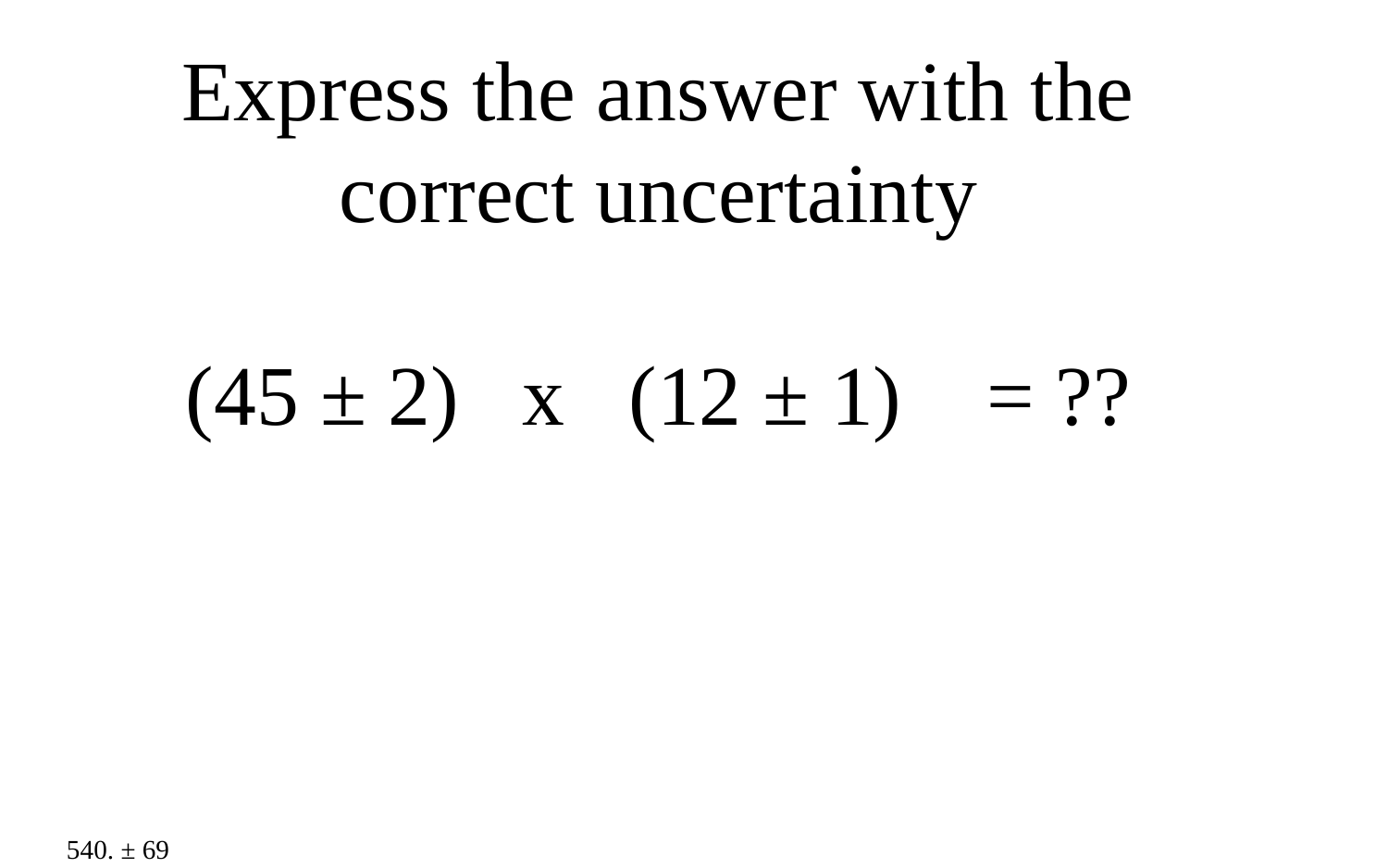

Express the answer with the correct uncertainty

(45 ± 2)   x   (12 ± 1)    = ??
540. ± 69